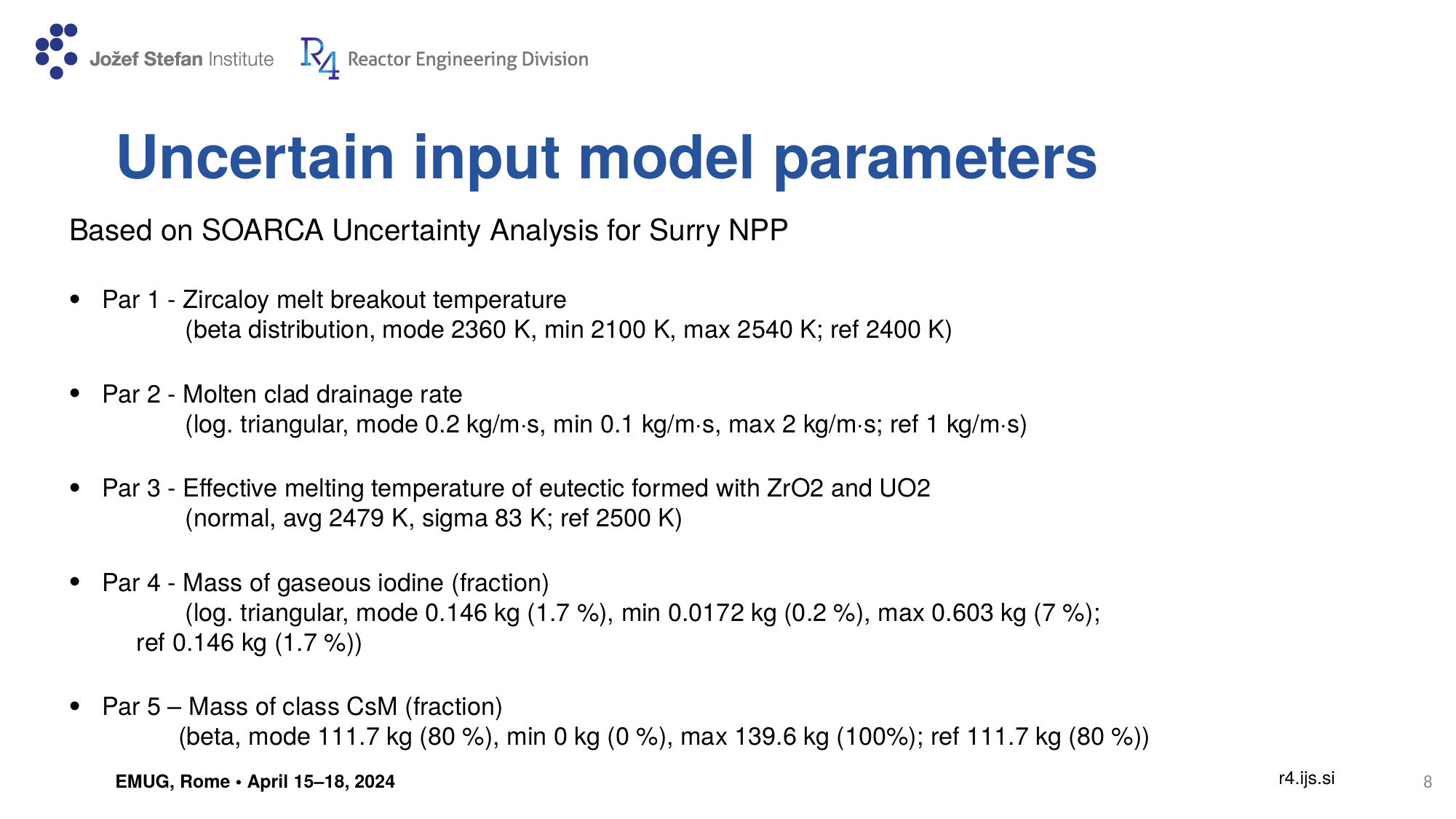

# Uncertain input model parameters
Based on SOARCA Uncertainty Analysis for Surry NPP
Par 1 - Zircaloy melt breakout temperature
            (beta distribution, mode 2360 K, min 2100 K, max 2540 K; ref 2400 K)
Par 2 - Molten clad drainage rate
            (log. triangular, mode 0.2 kg/m·s, min 0.1 kg/m·s, max 2 kg/m·s; ref 1 kg/m·s)
Par 3 - Effective melting temperature of eutectic formed with ZrO2 and UO2
            (normal, avg 2479 K, sigma 83 K; ref 2500 K)
Par 4 - Mass of gaseous iodine (fraction)
            (log. triangular, mode 0.146 kg (1.7 %), min 0.0172 kg (0.2 %), max 0.603 kg (7 %);
	     ref 0.146 kg (1.7 %))
Par 5 – Mass of class CsM (fraction)
           (beta, mode 111.7 kg (80 %), min 0 kg (0 %), max 139.6 kg (100%); ref 111.7 kg (80 %))
EMUG, Rome • April 15–18, 2024